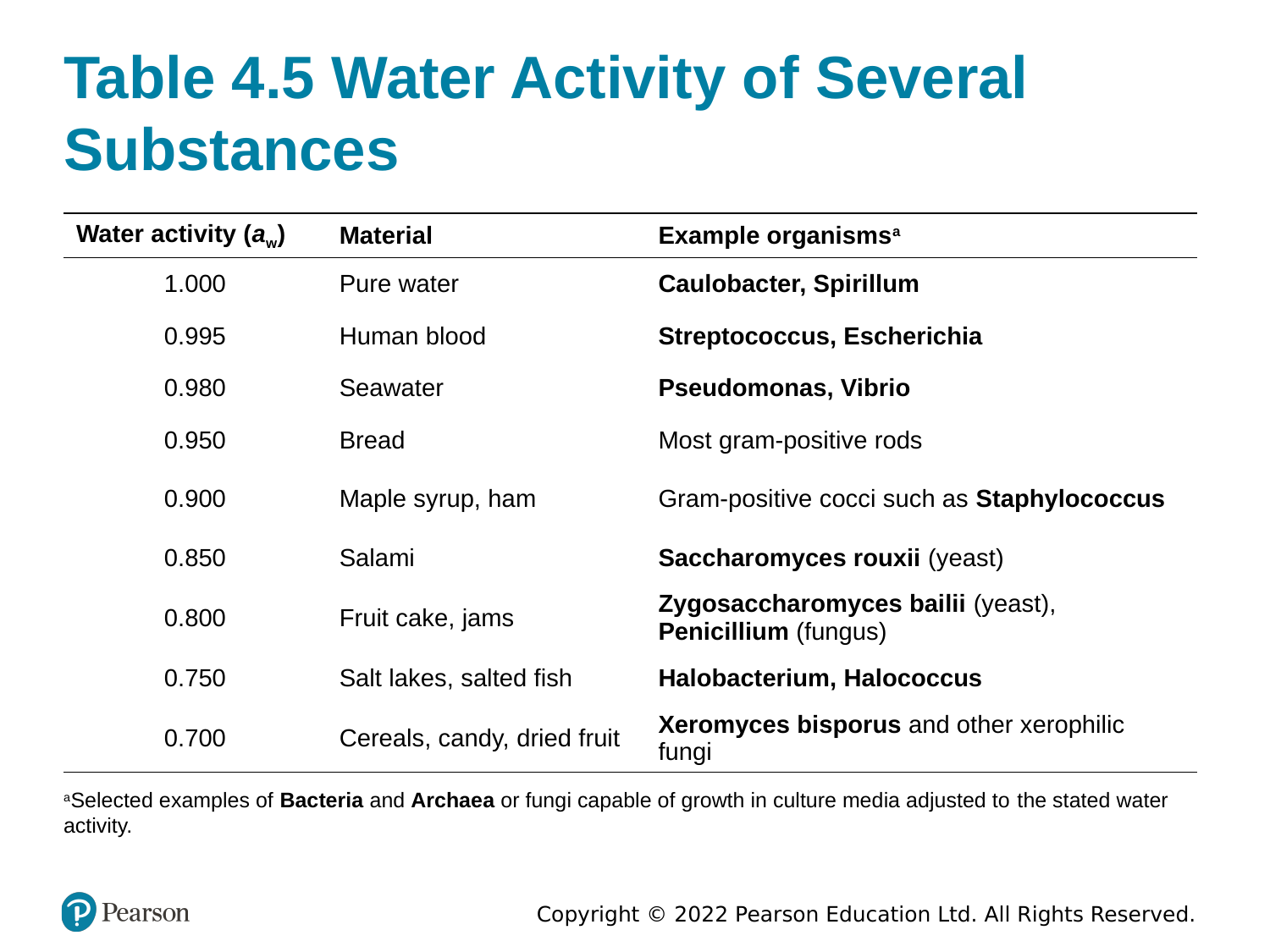

# Table 4.5 Water Activity of Several Substances
| Water activity (a w) | Material | Example organisms a |
| --- | --- | --- |
| 1.000 | Pure water | Caulobacter, Spirillum |
| 0.995 | Human blood | Streptococcus, Escherichia |
| 0.980 | Seawater | Pseudomonas, Vibrio |
| 0.950 | Bread | Most gram-positive rods |
| 0.900 | Maple syrup, ham | Gram-positive cocci such as Staphylococcus |
| 0.850 | Salami | Saccharomyces rouxii (yeast) |
| 0.800 | Fruit cake, jams | Zygosaccharomyces bailii (yeast), Penicillium (fungus) |
| 0.750 | Salt lakes, salted fish | Halobacterium, Halococcus |
| 0.700 | Cereals, candy, dried fruit | Xeromyces bisporus and other xerophilic fungi |
a Selected examples of Bacteria and Archaea or fungi capable of growth in culture media adjusted to the stated water activity.